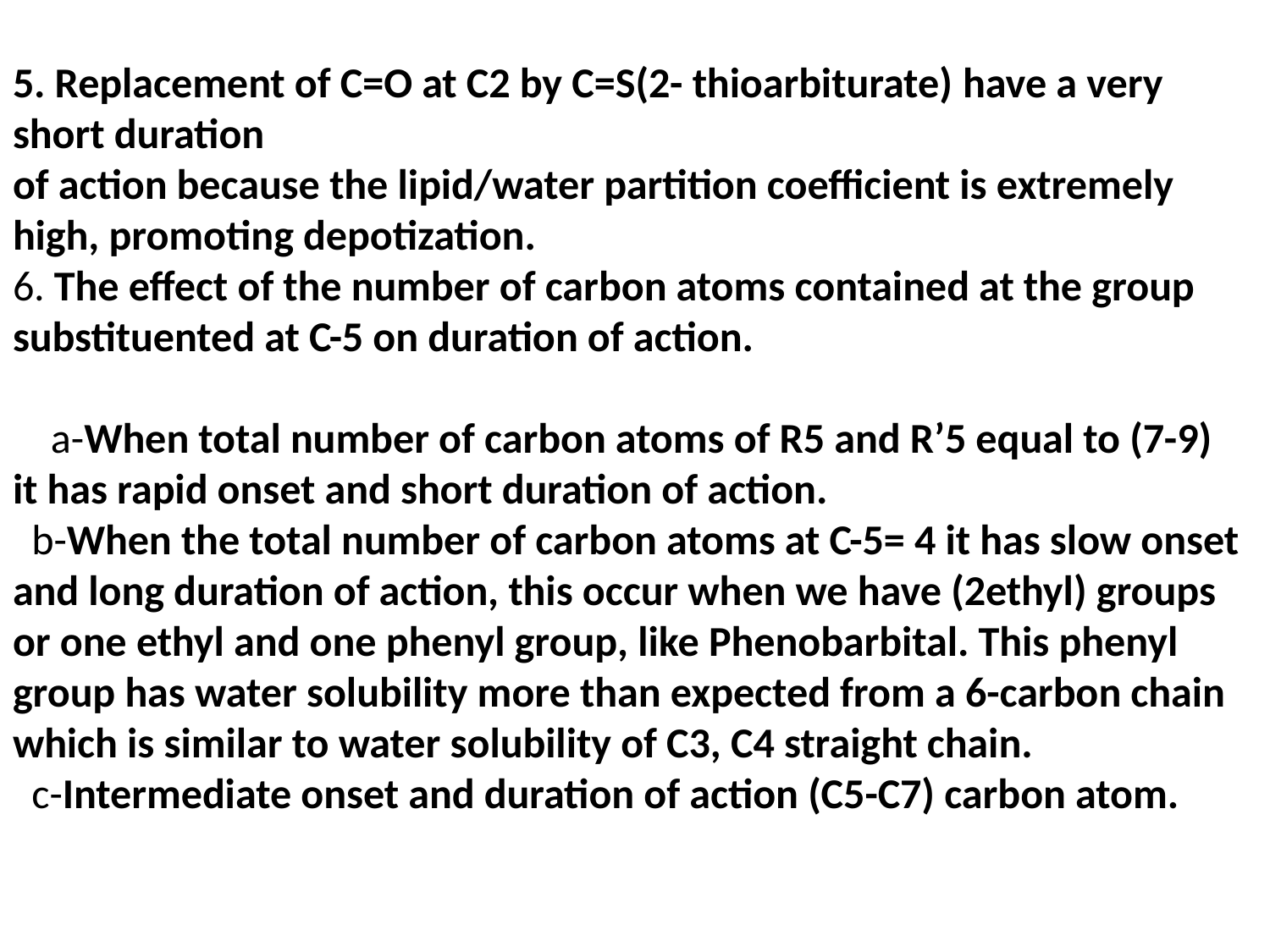

# 5. Replacement of C=O at C2 by C=S(2- thioarbiturate) have a very short duration of action because the lipid/water partition coefficient is extremely high, promoting depotization. 6. The effect of the number of carbon atoms contained at the group substituented at C-5 on duration of action.   a-When total number of carbon atoms of R5 and R’5 equal to (7-9) it has rapid onset and short duration of action. b-When the total number of carbon atoms at C-5= 4 it has slow onset and long duration of action, this occur when we have (2ethyl) groups or one ethyl and one phenyl group, like Phenobarbital. This phenyl group has water solubility more than expected from a 6-carbon chain which is similar to water solubility of C3, C4 straight chain. c-Intermediate onset and duration of action (C5-C7) carbon atom.